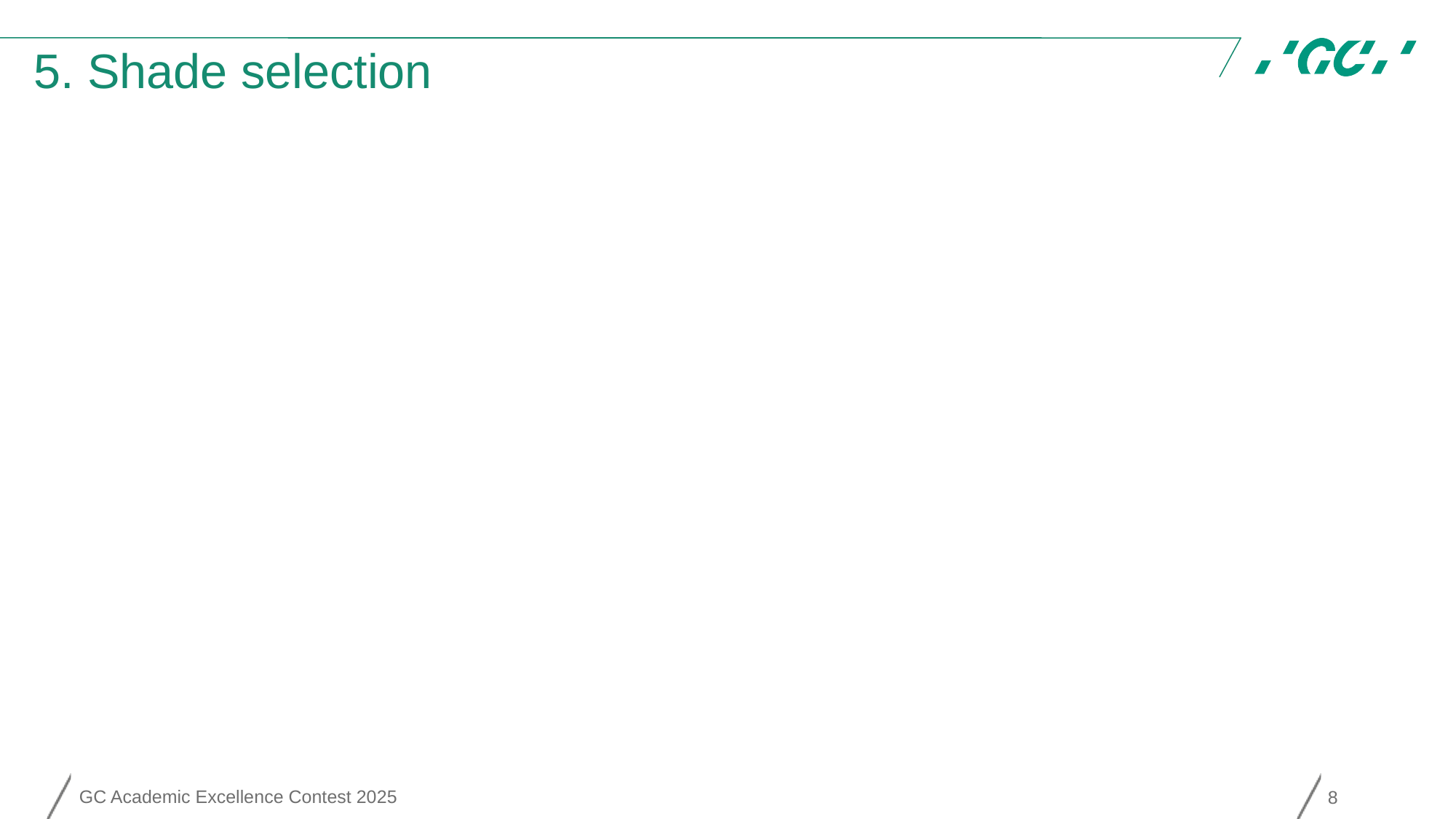

# 5. Shade selection

GC Academic Excellence Contest 2025
8